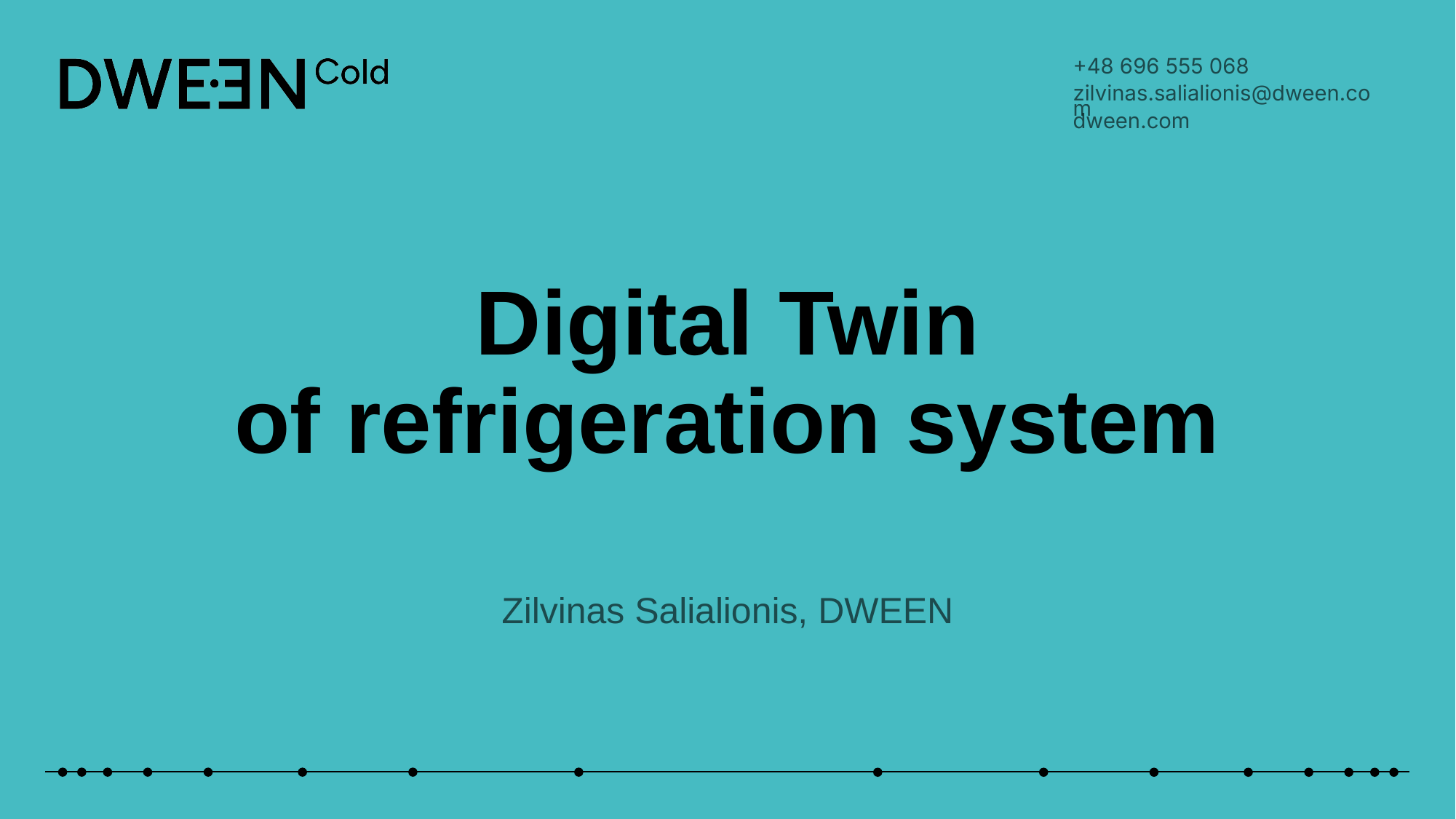

+48 696 555 068
zilvinas.salialionis@dween.com
dween.com
# Digital Twin of refrigeration system
Zilvinas Salialionis, DWEEN